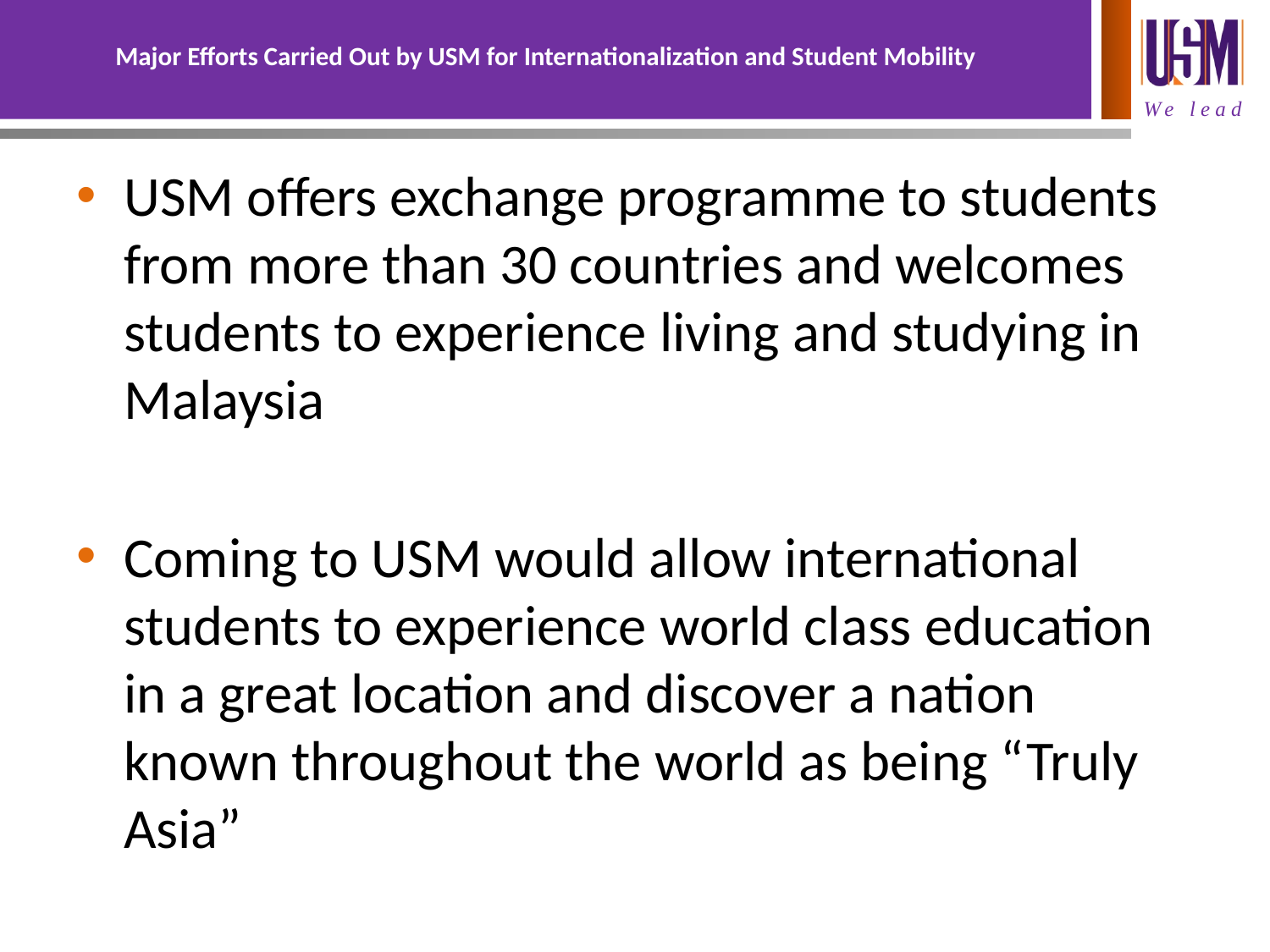

# Major Efforts Carried Out by USM for Internationalization and Student Mobility
USM offers exchange programme to students from more than 30 countries and welcomes students to experience living and studying in Malaysia

Coming to USM would allow international students to experience world class education in a great location and discover a nation known throughout the world as being “Truly Asia”